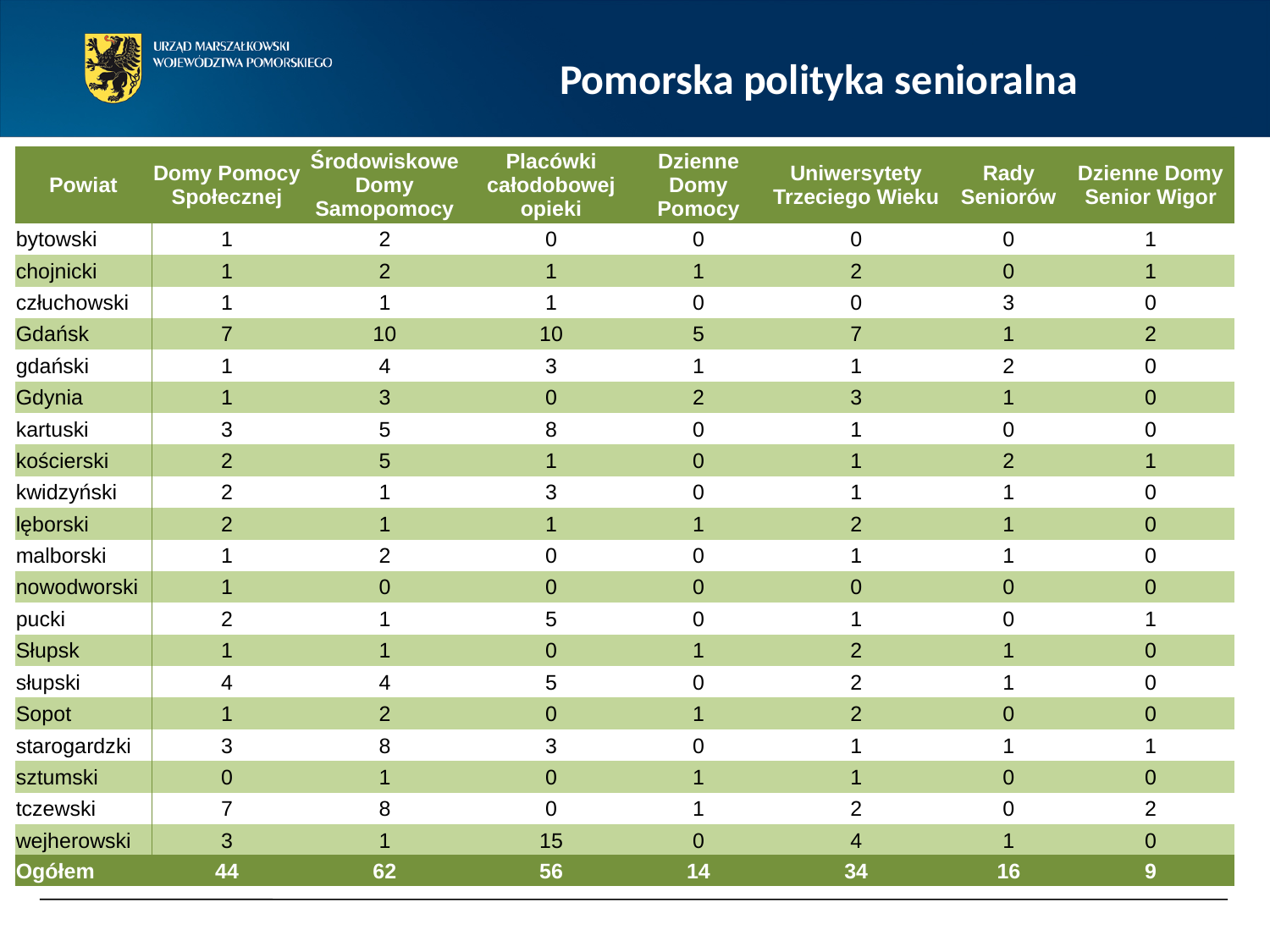

Pomorska polityka senioralna
| Powiat | Domy Pomocy Społecznej | Środowiskowe Domy Samopomocy | Placówki całodobowej opieki | Dzienne Domy Pomocy | Uniwersytety Trzeciego Wieku | Rady Seniorów | Dzienne Domy Senior Wigor |
| --- | --- | --- | --- | --- | --- | --- | --- |
| bytowski | 1 | 2 | 0 | 0 | 0 | 0 | 1 |
| chojnicki | 1 | 2 | 1 | 1 | 2 | 0 | 1 |
| człuchowski | 1 | 1 | 1 | 0 | 0 | 3 | 0 |
| Gdańsk | 7 | 10 | 10 | 5 | 7 | 1 | 2 |
| gdański | 1 | 4 | 3 | 1 | 1 | 2 | 0 |
| Gdynia | 1 | 3 | 0 | 2 | 3 | 1 | 0 |
| kartuski | 3 | 5 | 8 | 0 | 1 | 0 | 0 |
| kościerski | 2 | 5 | 1 | 0 | 1 | 2 | 1 |
| kwidzyński | 2 | 1 | 3 | 0 | 1 | 1 | 0 |
| lęborski | 2 | 1 | 1 | 1 | 2 | 1 | 0 |
| malborski | 1 | 2 | 0 | 0 | 1 | 1 | 0 |
| nowodworski | 1 | 0 | 0 | 0 | 0 | 0 | 0 |
| pucki | 2 | 1 | 5 | 0 | 1 | 0 | 1 |
| Słupsk | 1 | 1 | 0 | 1 | 2 | 1 | 0 |
| słupski | 4 | 4 | 5 | 0 | 2 | 1 | 0 |
| Sopot | 1 | 2 | 0 | 1 | 2 | 0 | 0 |
| starogardzki | 3 | 8 | 3 | 0 | 1 | 1 | 1 |
| sztumski | 0 | 1 | 0 | 1 | 1 | 0 | 0 |
| tczewski | 7 | 8 | 0 | 1 | 2 | 0 | 2 |
| wejherowski | 3 | 1 | 15 | 0 | 4 | 1 | 0 |
| Ogółem | 44 | 62 | 56 | 14 | 34 | 16 | 9 |